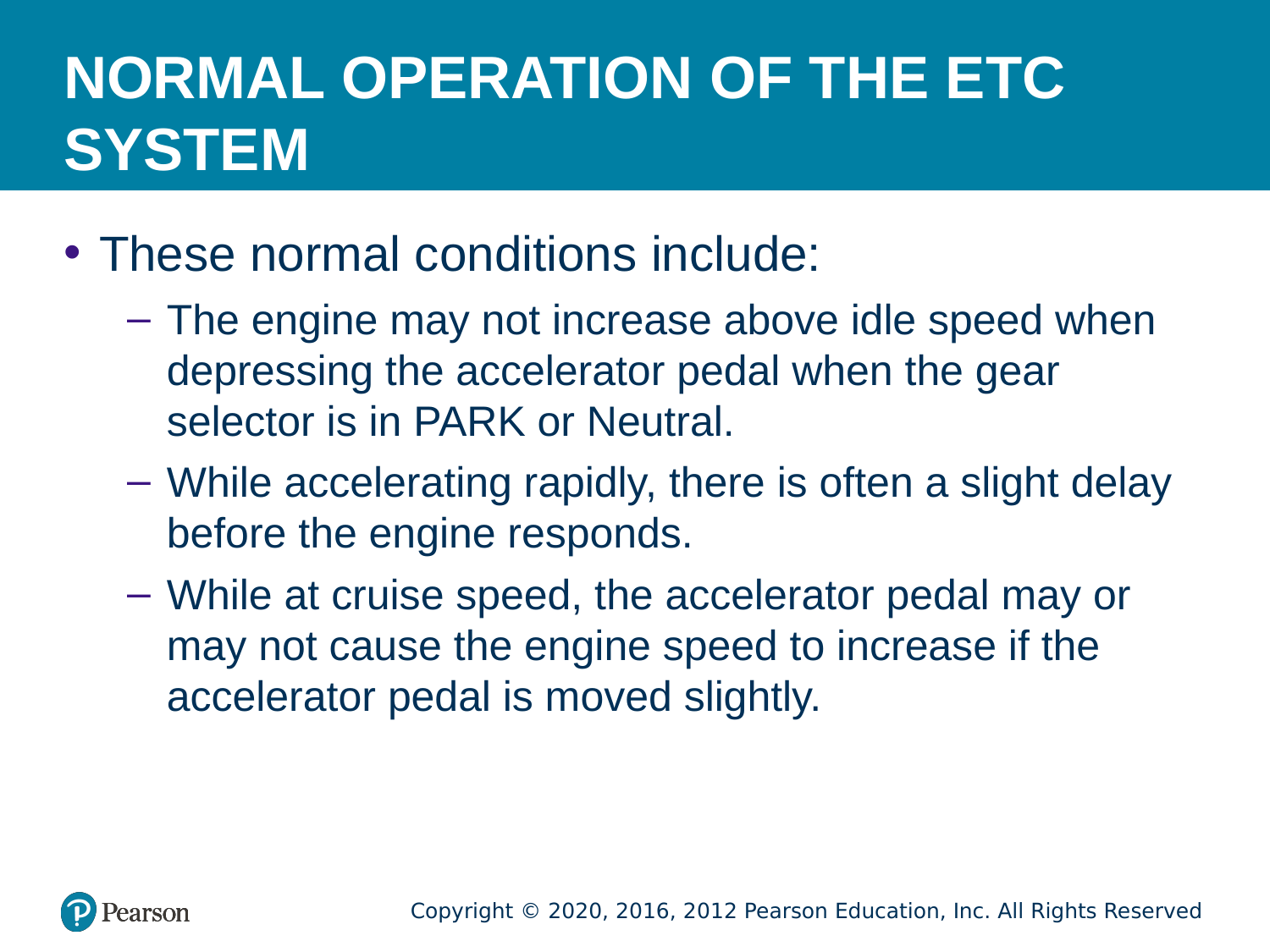

# NORMAL OPERATION OF THE ETC SYSTEM
These normal conditions include:
The engine may not increase above idle speed when depressing the accelerator pedal when the gear selector is in PARK or Neutral.
While accelerating rapidly, there is often a slight delay before the engine responds.
While at cruise speed, the accelerator pedal may or may not cause the engine speed to increase if the accelerator pedal is moved slightly.